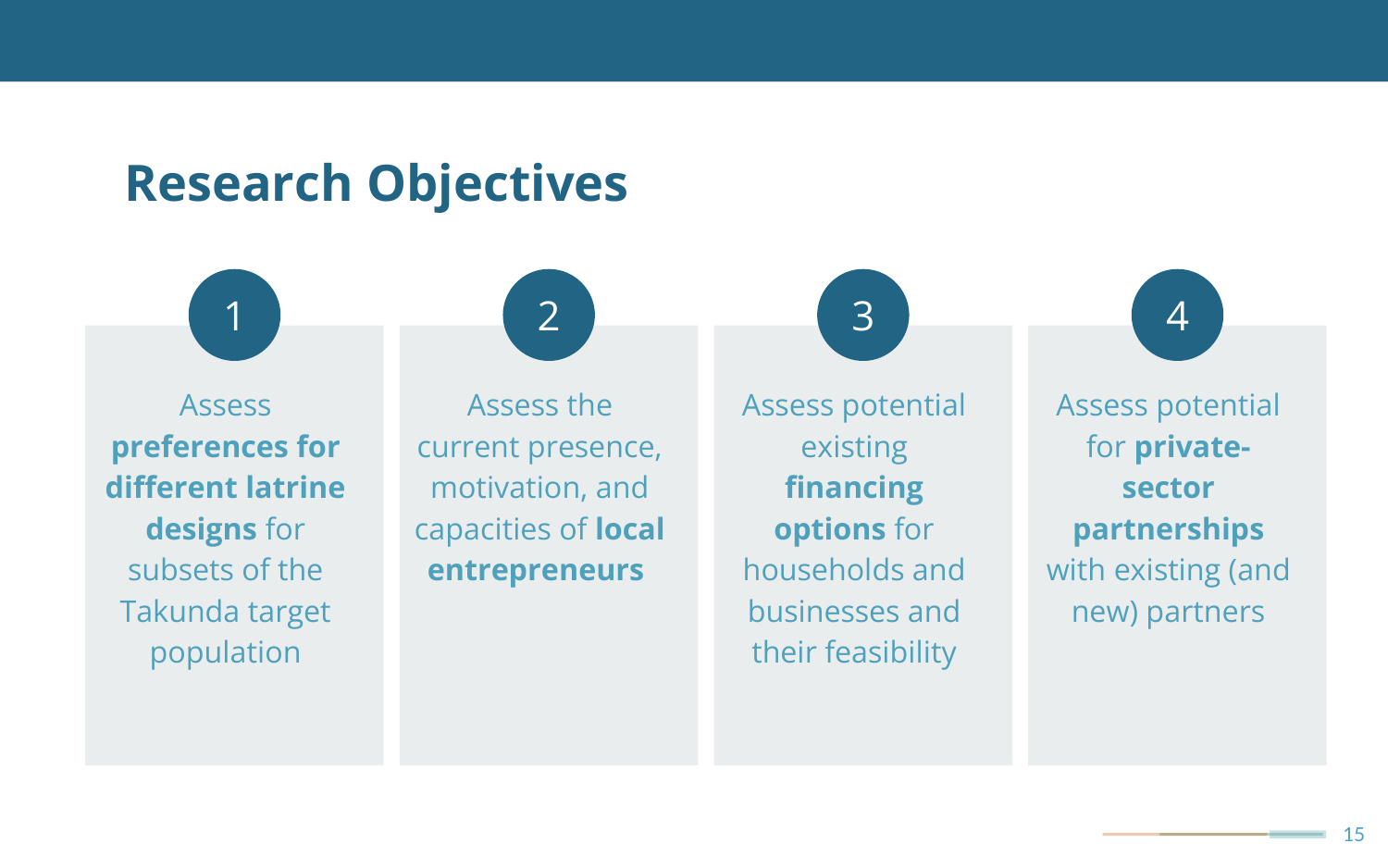

# Research Objectives
1
2
3
4
Assess preferences for different latrine designs for subsets of the Takunda target population
Assess the current presence, motivation, and capacities of local entrepreneurs
Assess potential existing financing options for households and businesses and their feasibility
Assess potential for private-sector partnerships with existing (and new) partners
15